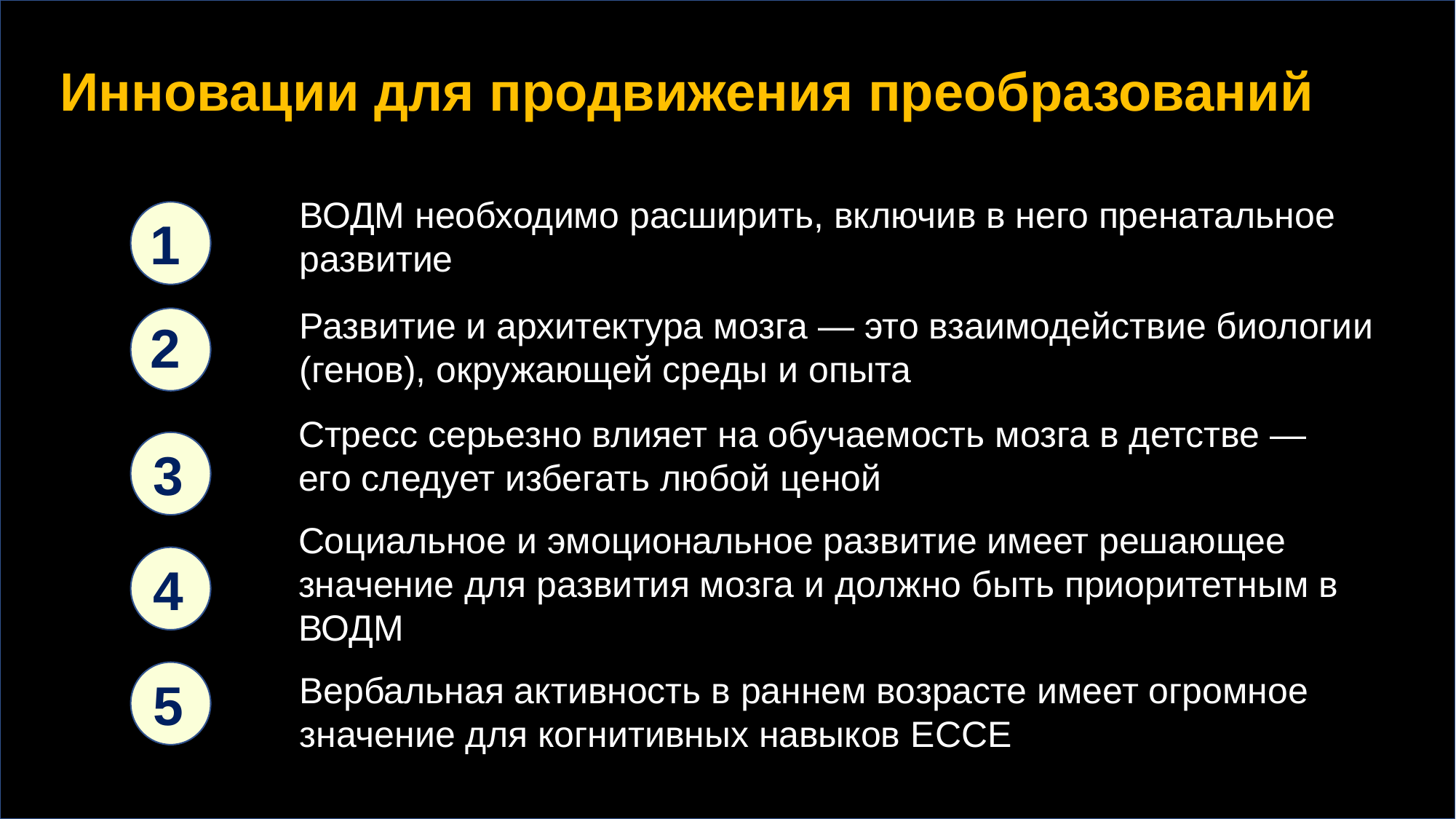

# Инновации для продвижения преобразований
ВОДМ необходимо расширить, включив в него пренатальное развитие

1
Развитие и архитектура мозга — это взаимодействие биологии (генов), окружающей среды и опыта

2
Стресс серьезно влияет на обучаемость мозга в детстве — его следует избегать любой ценой

3
Социальное и эмоциональное развитие имеет решающее значение для развития мозга и должно быть приоритетным в ВОДМ

4
5
Вербальная активность в раннем возрасте имеет огромное значение для когнитивных навыков ECCE